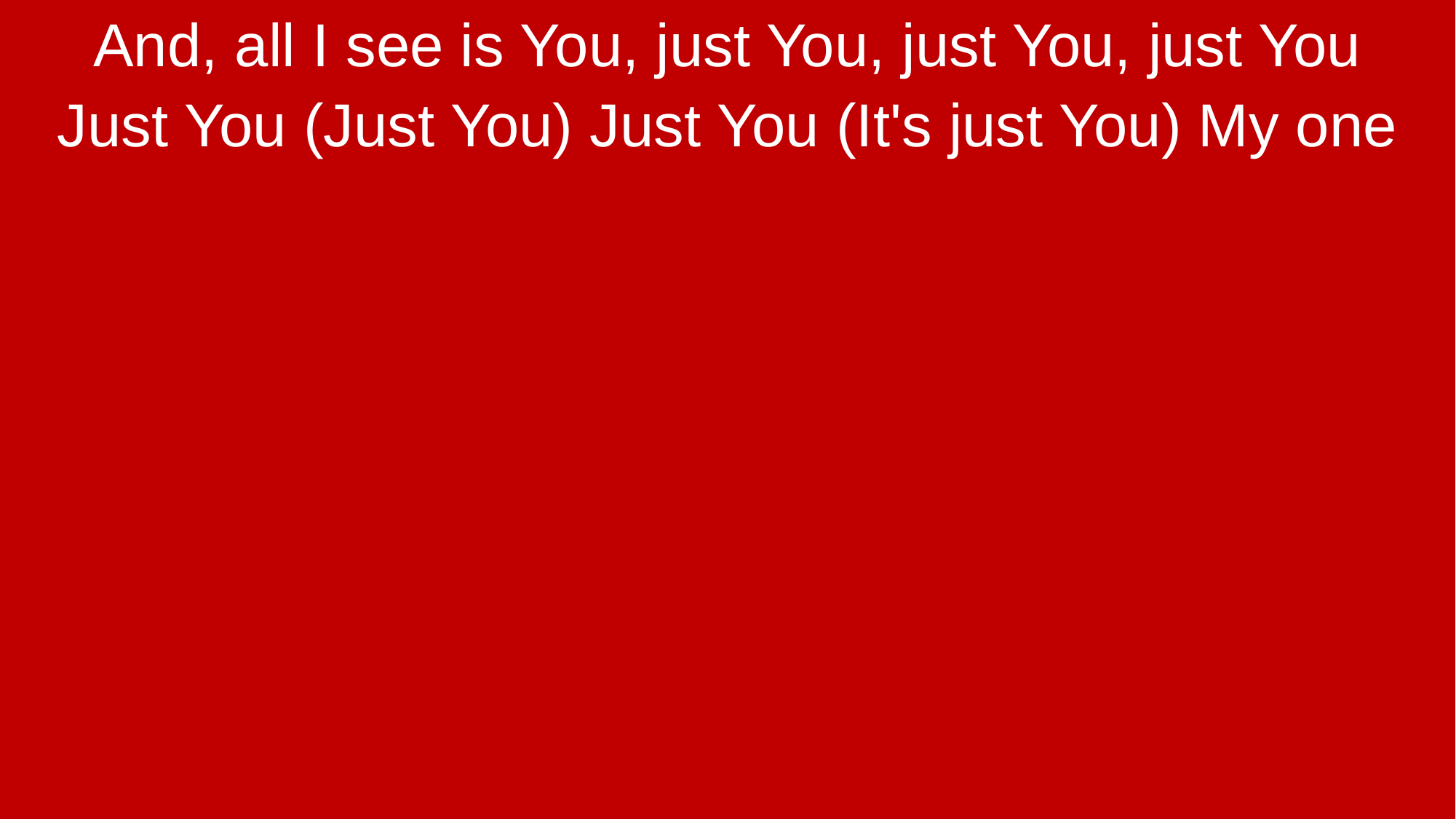

And, all I see is You, just You, just You, just You
Just You (Just You) Just You (It's just You) My one